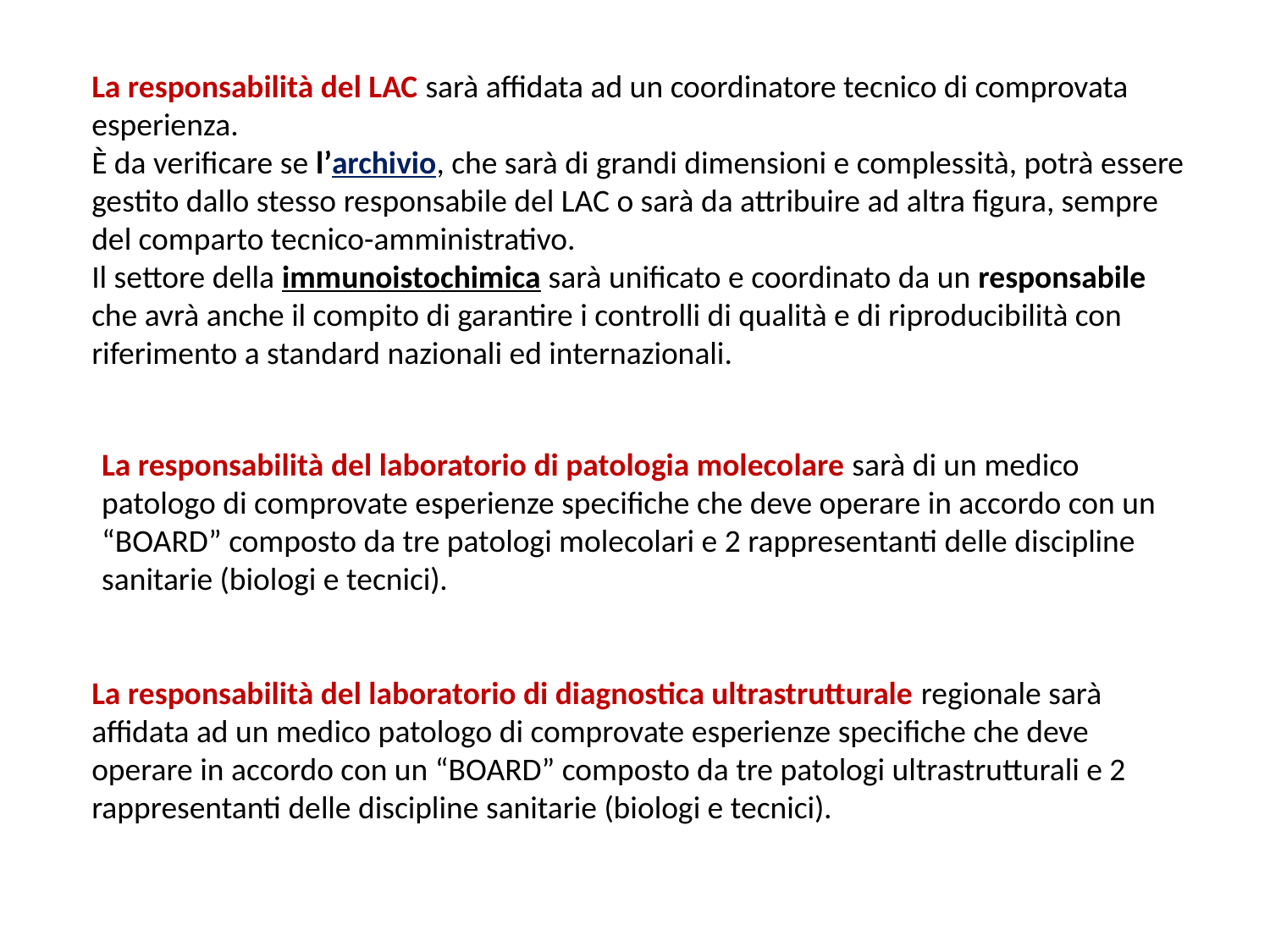

La responsabilità del LAC sarà affidata ad un coordinatore tecnico di comprovata esperienza.
È da verificare se l’archivio, che sarà di grandi dimensioni e complessità, potrà essere gestito dallo stesso responsabile del LAC o sarà da attribuire ad altra figura, sempre del comparto tecnico-amministrativo.
Il settore della immunoistochimica sarà unificato e coordinato da un responsabile che avrà anche il compito di garantire i controlli di qualità e di riproducibilità con riferimento a standard nazionali ed internazionali.
La responsabilità del laboratorio di patologia molecolare sarà di un medico patologo di comprovate esperienze specifiche che deve operare in accordo con un “BOARD” composto da tre patologi molecolari e 2 rappresentanti delle discipline sanitarie (biologi e tecnici).
La responsabilità del laboratorio di diagnostica ultrastrutturale regionale sarà affidata ad un medico patologo di comprovate esperienze specifiche che deve operare in accordo con un “BOARD” composto da tre patologi ultrastrutturali e 2 rappresentanti delle discipline sanitarie (biologi e tecnici).